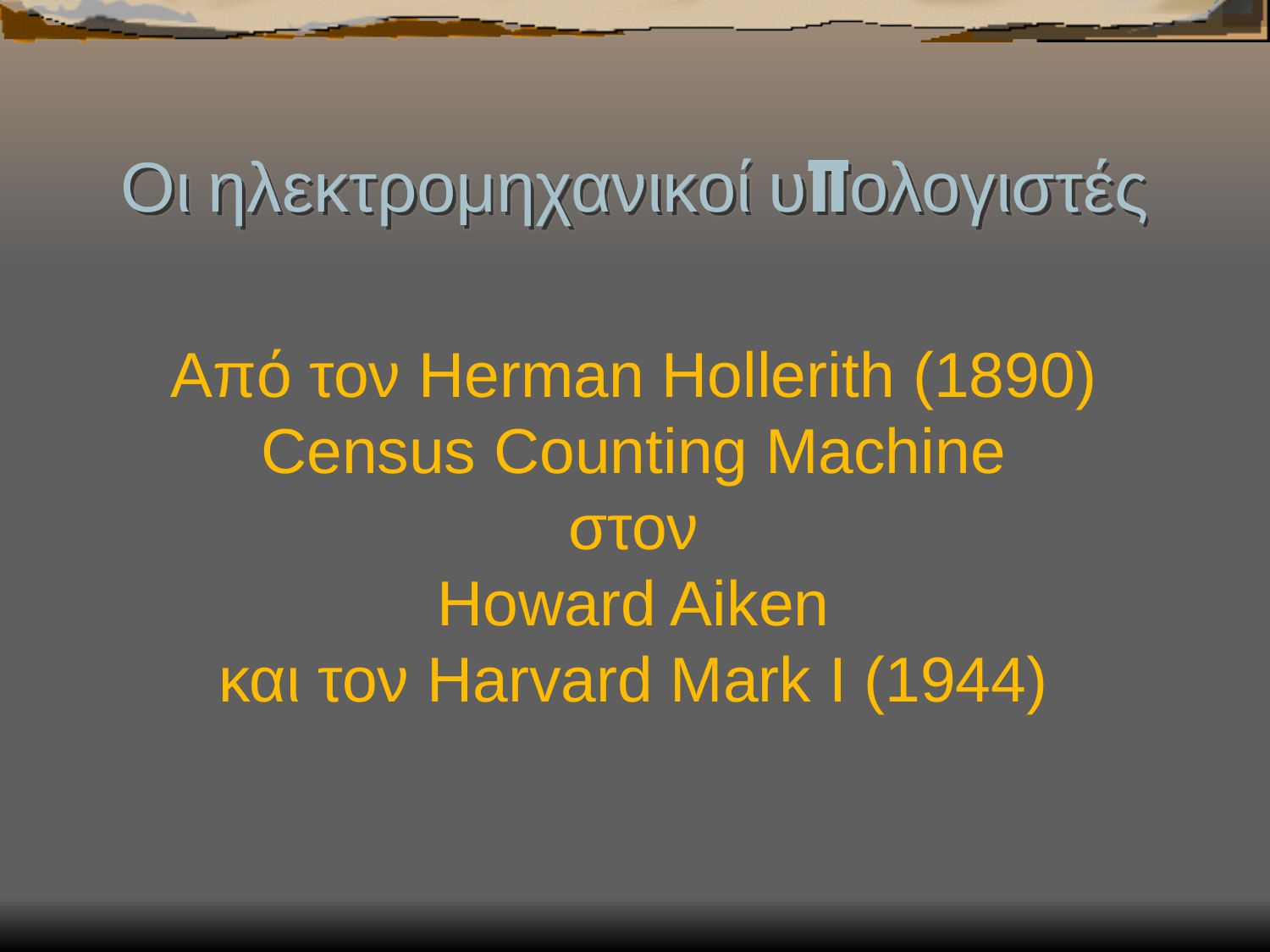

# Οι ηλεκτρομηχανικοί υπολογιστές
Από τον Herman Hollerith (1890)
Census Counting Machine
στον
Howard Aiken
και τον Harvard Mark I (1944)